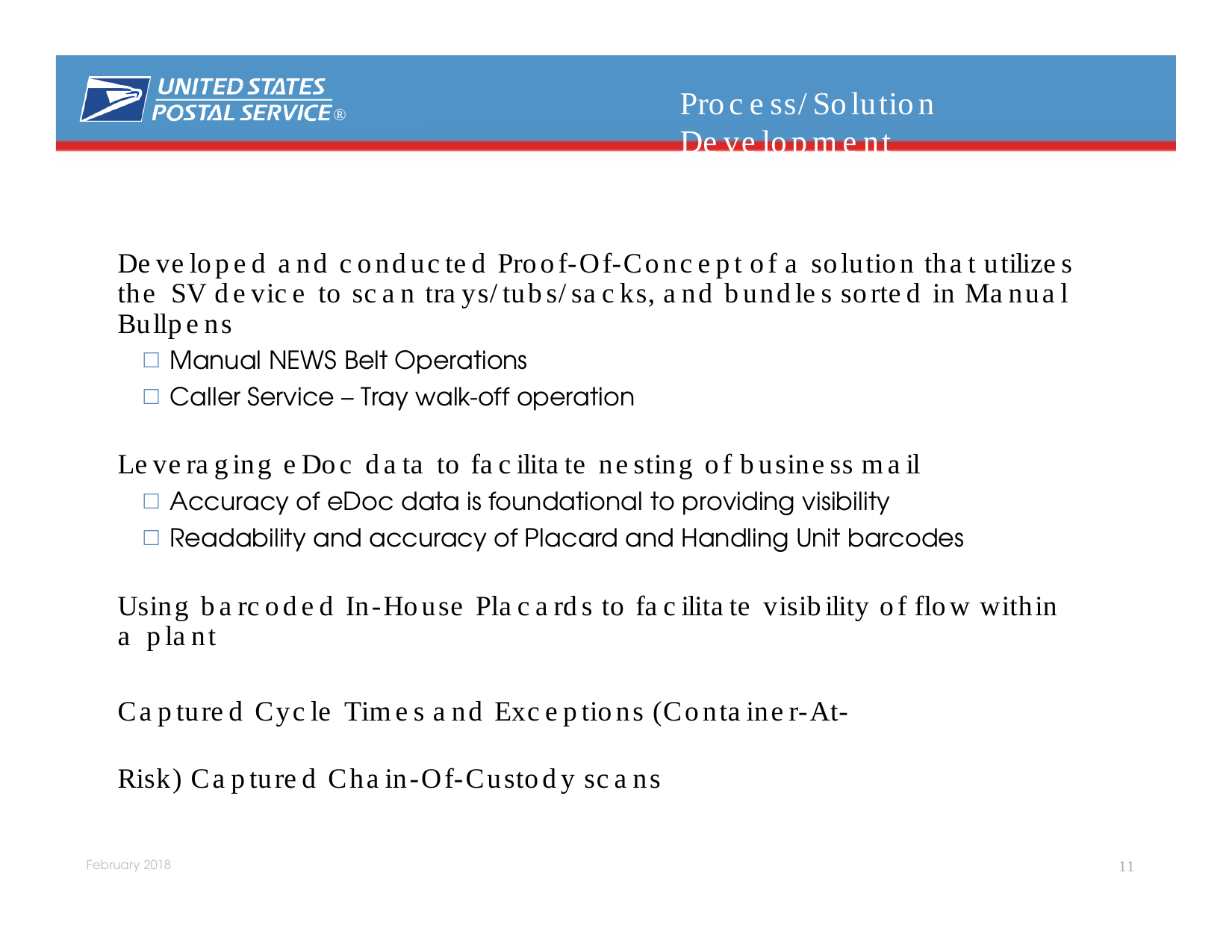

# Process/Solution Development

®
Developed and conducted Proof-Of-Concept of a solution that utilizes the SV device to scan trays/tubs/sacks, and bundles sorted in Manual Bullpens
Manual NEWS Belt Operations
Caller Service – Tray walk-off operation

Leveraging eDoc data to facilitate nesting of business mail
Accuracy of eDoc data is foundational to providing visibility
Readability and accuracy of Placard and Handling Unit barcodes

Using barcoded In-House Placards to facilitate visibility of flow within a plant
Captured Cycle Times and Exceptions (Container-At-Risk) Captured Chain-Of-Custody scans
11
February 2018